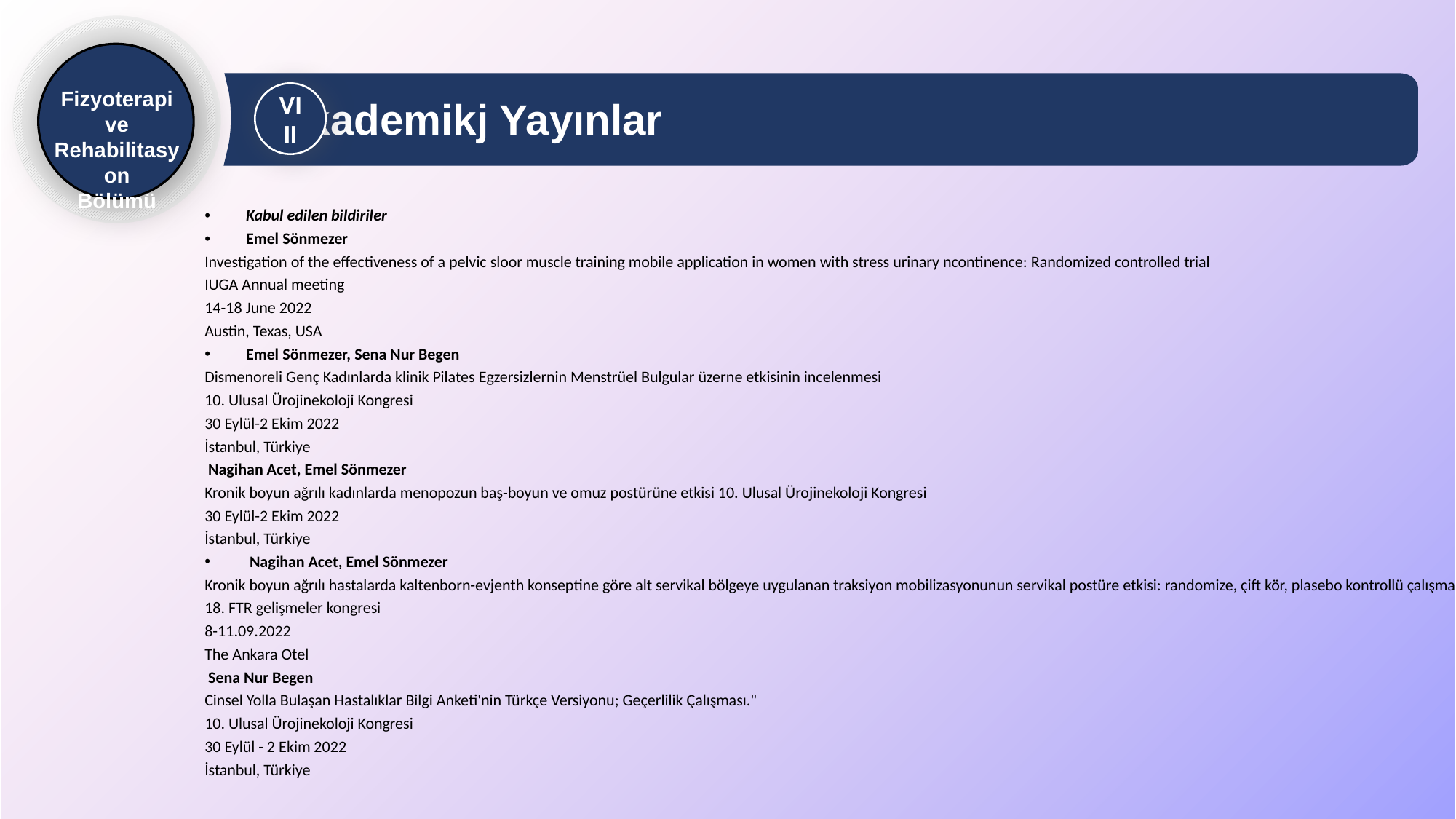

Fizyoterapi ve Rehabilitasyon
Bölümü

Akademikj Yayınlar
VIII
Kabul edilen bildiriler
Emel Sönmezer
Investigation of the effectiveness of a pelvic sloor muscle training mobile application in women with stress urinary ncontinence: Randomized controlled trial
IUGA Annual meeting
14-18 June 2022
Austin, Texas, USA
Emel Sönmezer, Sena Nur Begen
Dismenoreli Genç Kadınlarda klinik Pilates Egzersizlernin Menstrüel Bulgular üzerne etkisinin incelenmesi
10. Ulusal Ürojinekoloji Kongresi
30 Eylül-2 Ekim 2022
İstanbul, Türkiye
 Nagihan Acet, Emel Sönmezer
Kronik boyun ağrılı kadınlarda menopozun baş-boyun ve omuz postürüne etkisi 10. Ulusal Ürojinekoloji Kongresi
30 Eylül-2 Ekim 2022
İstanbul, Türkiye
 Nagihan Acet, Emel Sönmezer
Kronik boyun ağrılı hastalarda kaltenborn-evjenth konseptine göre alt servikal bölgeye uygulanan traksiyon mobilizasyonunun servikal postüre etkisi: randomize, çift kör, plasebo kontrollü çalışma
18. FTR gelişmeler kongresi
8-11.09.2022
The Ankara Otel
 Sena Nur Begen
Cinsel Yolla Bulaşan Hastalıklar Bilgi Anketi'nin Türkçe Versiyonu; Geçerlilik Çalışması."
10. Ulusal Ürojinekoloji Kongresi
30 Eylül - 2 Ekim 2022
İstanbul, Türkiye